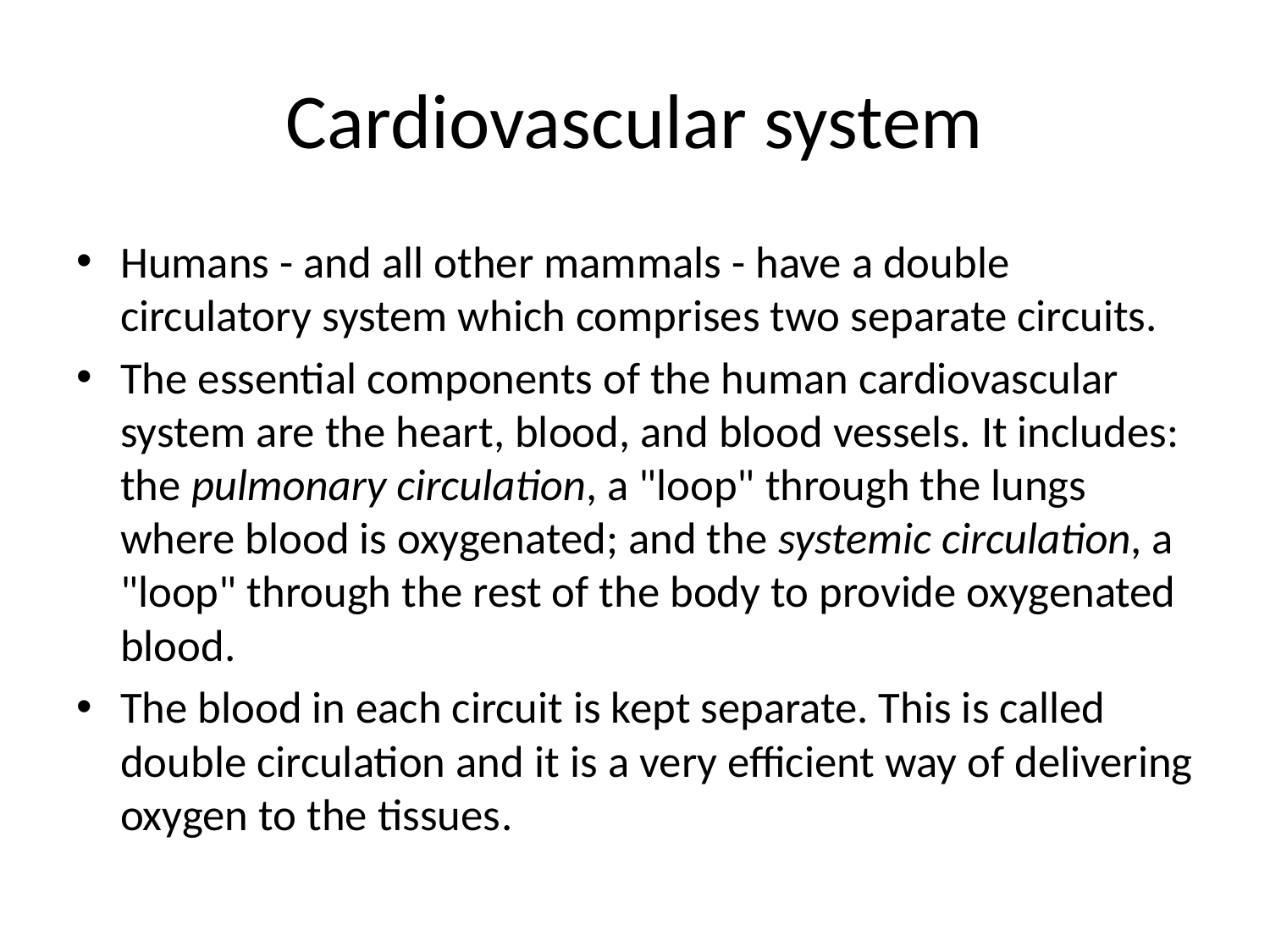

# Cardiovascular system
Humans - and all other mammals - have a double circulatory system which comprises two separate circuits.
The essential components of the human cardiovascular system are the heart, blood, and blood vessels. It includes: the pulmonary circulation, a "loop" through the lungs where blood is oxygenated; and the systemic circulation, a "loop" through the rest of the body to provide oxygenated blood.
The blood in each circuit is kept separate. This is called double circulation and it is a very efficient way of delivering oxygen to the tissues.